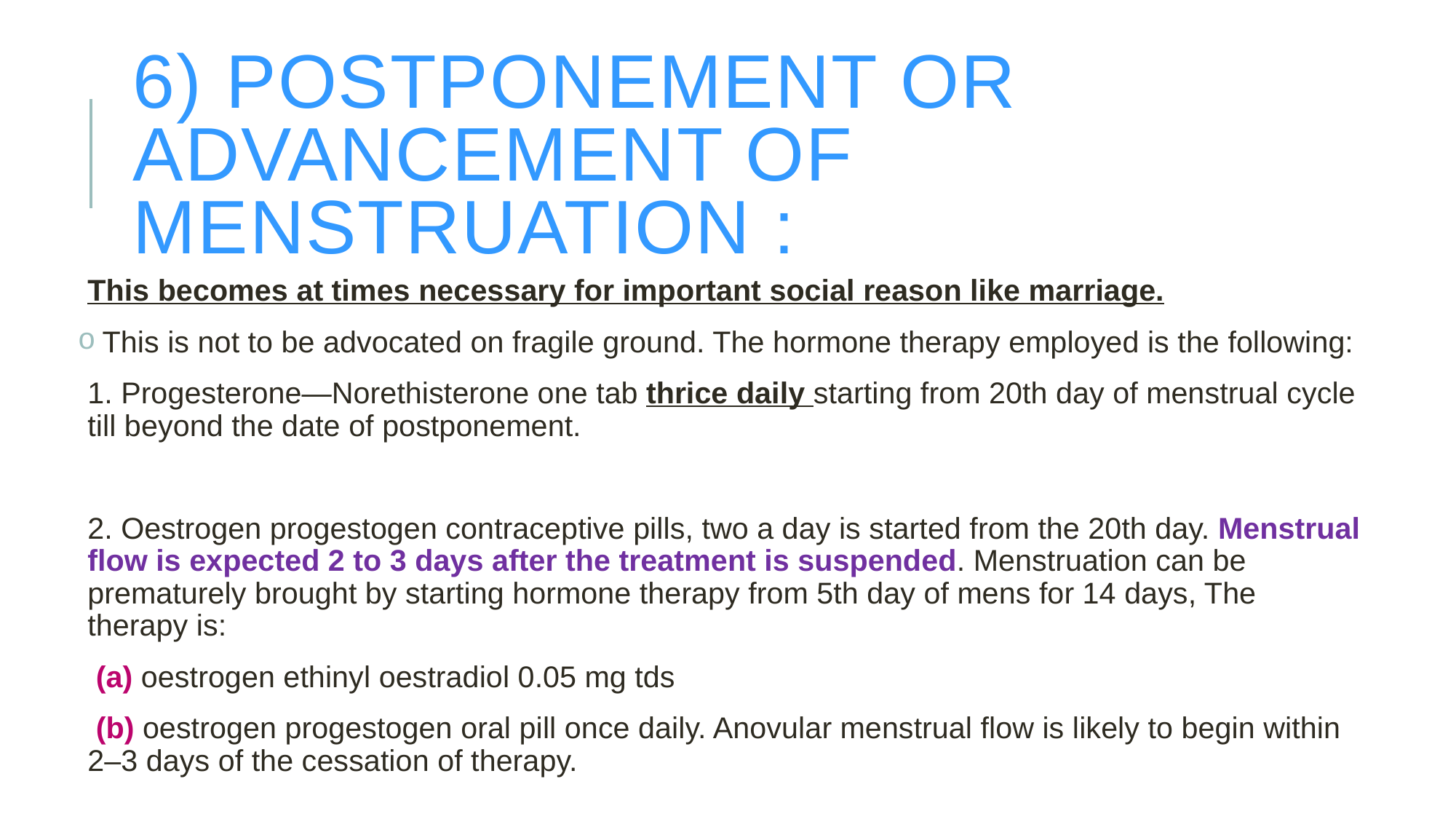

# 6) POSTPONEMENT OR ADVANCEMENT OF MENSTRUATION :
This becomes at times necessary for important social reason like marriage.
 This is not to be advocated on fragile ground. The hormone therapy employed is the following:
1. Progesterone—Norethisterone one tab thrice daily starting from 20th day of menstrual cycle till beyond the date of postponement.

2. Oestrogen progestogen contraceptive pills, two a day is started from the 20th day. Menstrual flow is expected 2 to 3 days after the treatment is suspended. Menstruation can be prematurely brought by starting hormone therapy from 5th day of mens for 14 days, The therapy is:
 (a) oestrogen ethinyl oestradiol 0.05 mg tds
 (b) oestrogen progestogen oral pill once daily. Anovular menstrual flow is likely to begin within 2–3 days of the cessation of therapy.